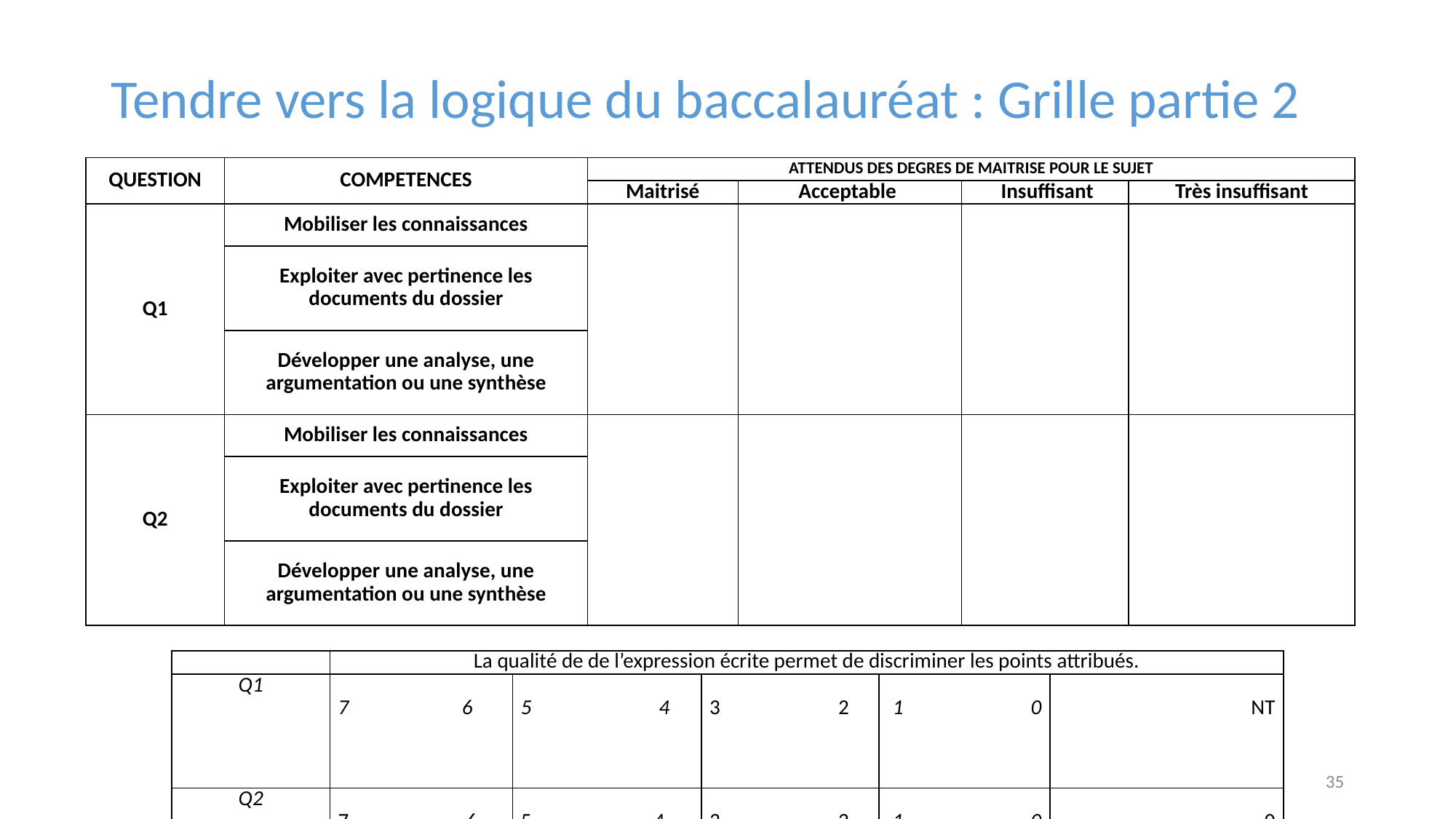

# Tendre vers la logique du baccalauréat : Grille partie 2
| QUESTION | COMPETENCES | ATTENDUS DES DEGRES DE MAITRISE POUR LE SUJET |  |  |  |
| --- | --- | --- | --- | --- | --- |
|  |  | Maitrisé | Acceptable | Insuffisant | Très insuffisant |
| Q1 | Mobiliser les connaissances |  |  |  |  |
|  | Exploiter avec pertinence les documents du dossier |  |  |  |  |
|  | Développer une analyse, une argumentation ou une synthèse |  |  |  |  |
| Q2 | Mobiliser les connaissances |  |  |  |  |
|  | Exploiter avec pertinence les documents du dossier |  |  |  |  |
|  | Développer une analyse, une argumentation ou une synthèse |  |  |  |  |
|  | La qualité de de l’expression écrite permet de discriminer les points attribués. |  |  |  |  |
| --- | --- | --- | --- | --- | --- |
| Q1 | 7 6 | 5 4 | 3 2 | 1 0 | NT |
| Q2 | 7 6 | 5 4 | 3 2 | 1 0 | 0 |
| Total partie 2 |  |  |  |  |  |
35